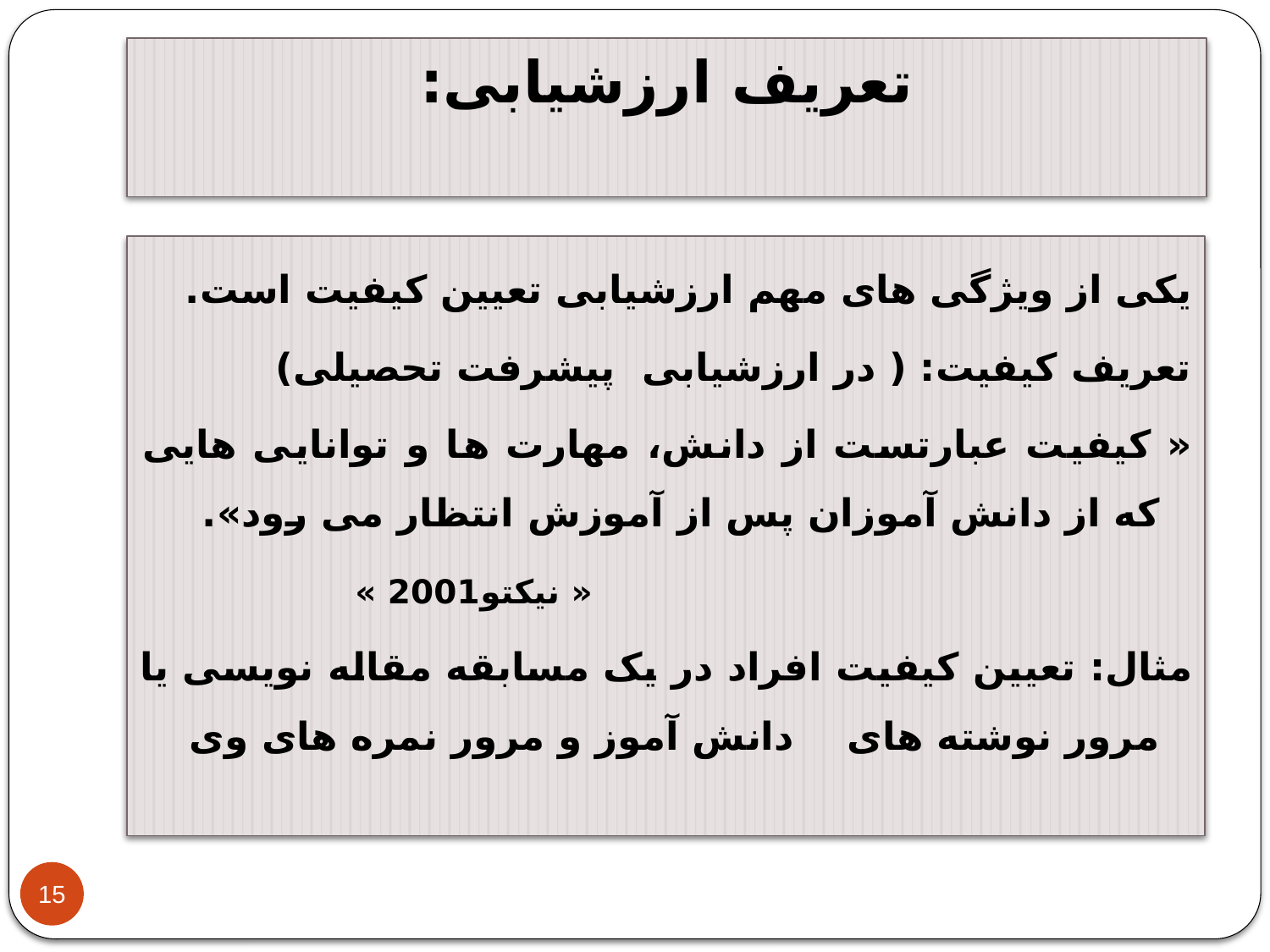

# تعریف ارزشیابی:
یکی از ویژگی های مهم ارزشیابی تعیین کیفیت است.
تعریف کیفیت: ( در ارزشیابی  پیشرفت تحصیلی)
« کیفیت عبارتست از دانش، ‌مهارت ها و توانایی هایی که از دانش آموزان پس از آموزش انتظار می رود».
                                             « نیکتو2001 »
مثال: تعیین کیفیت افراد در یک مسابقه مقاله نویسی یا مرور نوشته های    دانش آموز و مرور نمره های وی

15